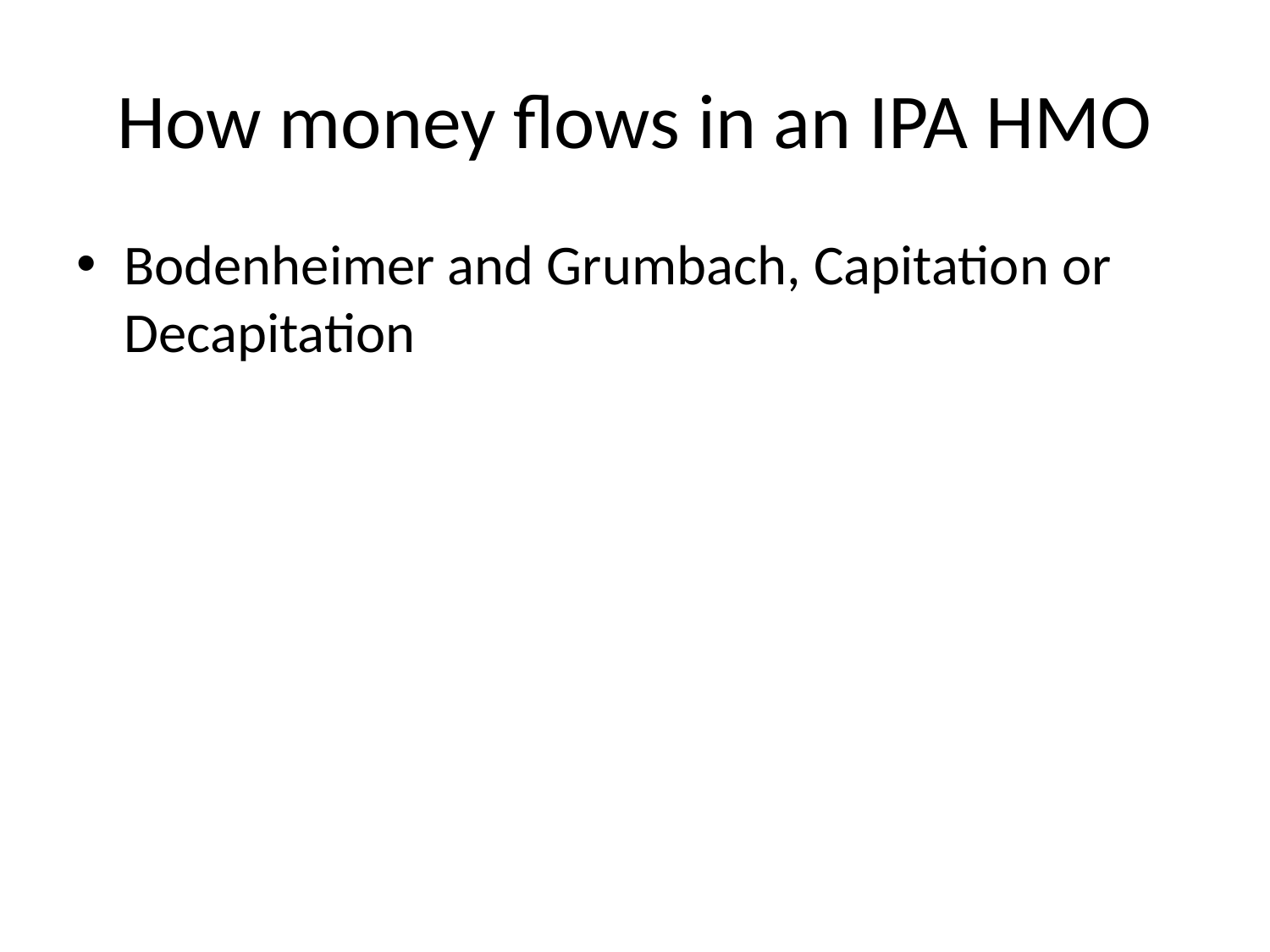

# How money flows in an IPA HMO
Bodenheimer and Grumbach, Capitation or Decapitation